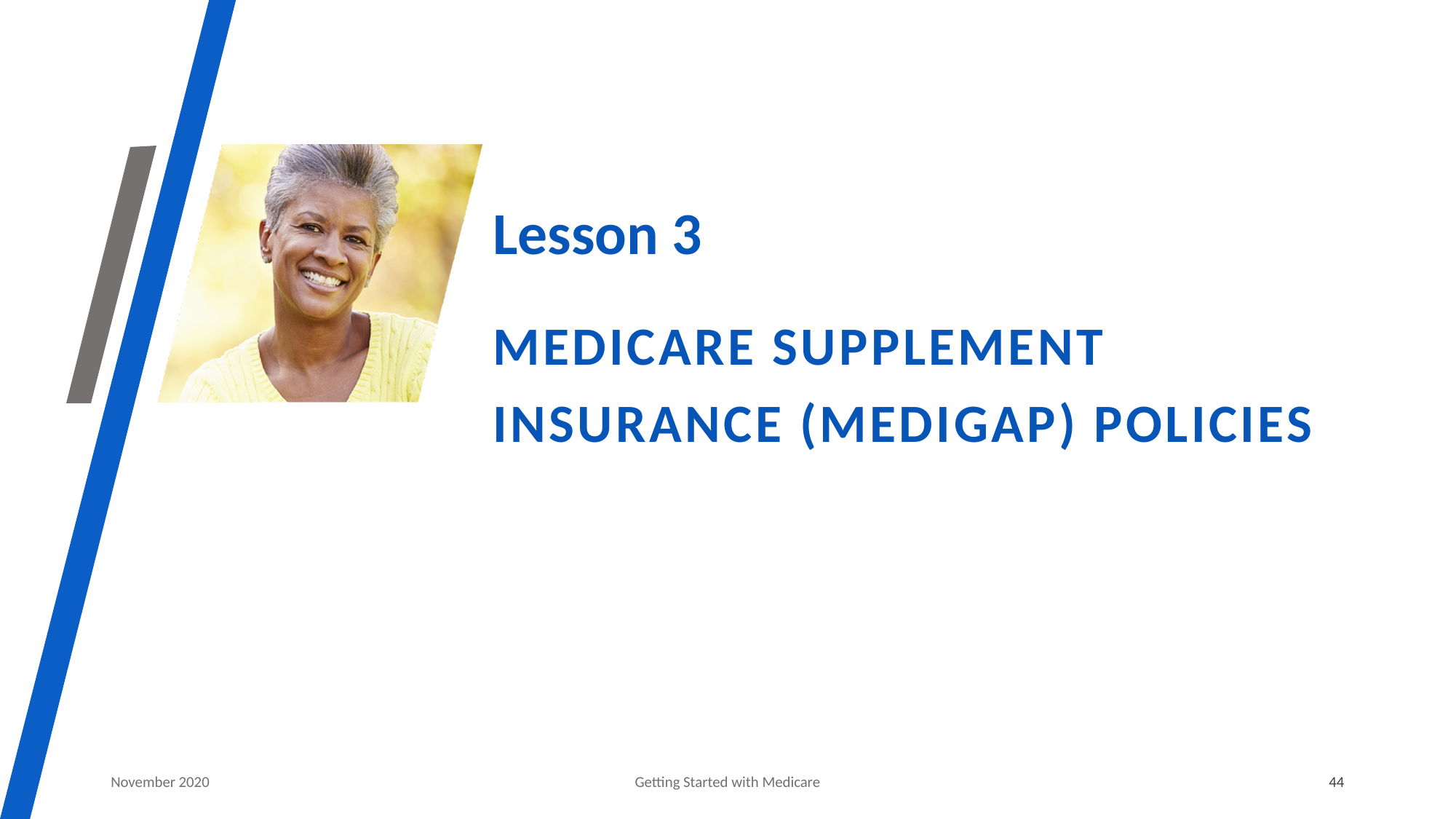

# Lesson 3
Medicare supplement insurance (medigap) policies
November 2020
Getting Started with Medicare